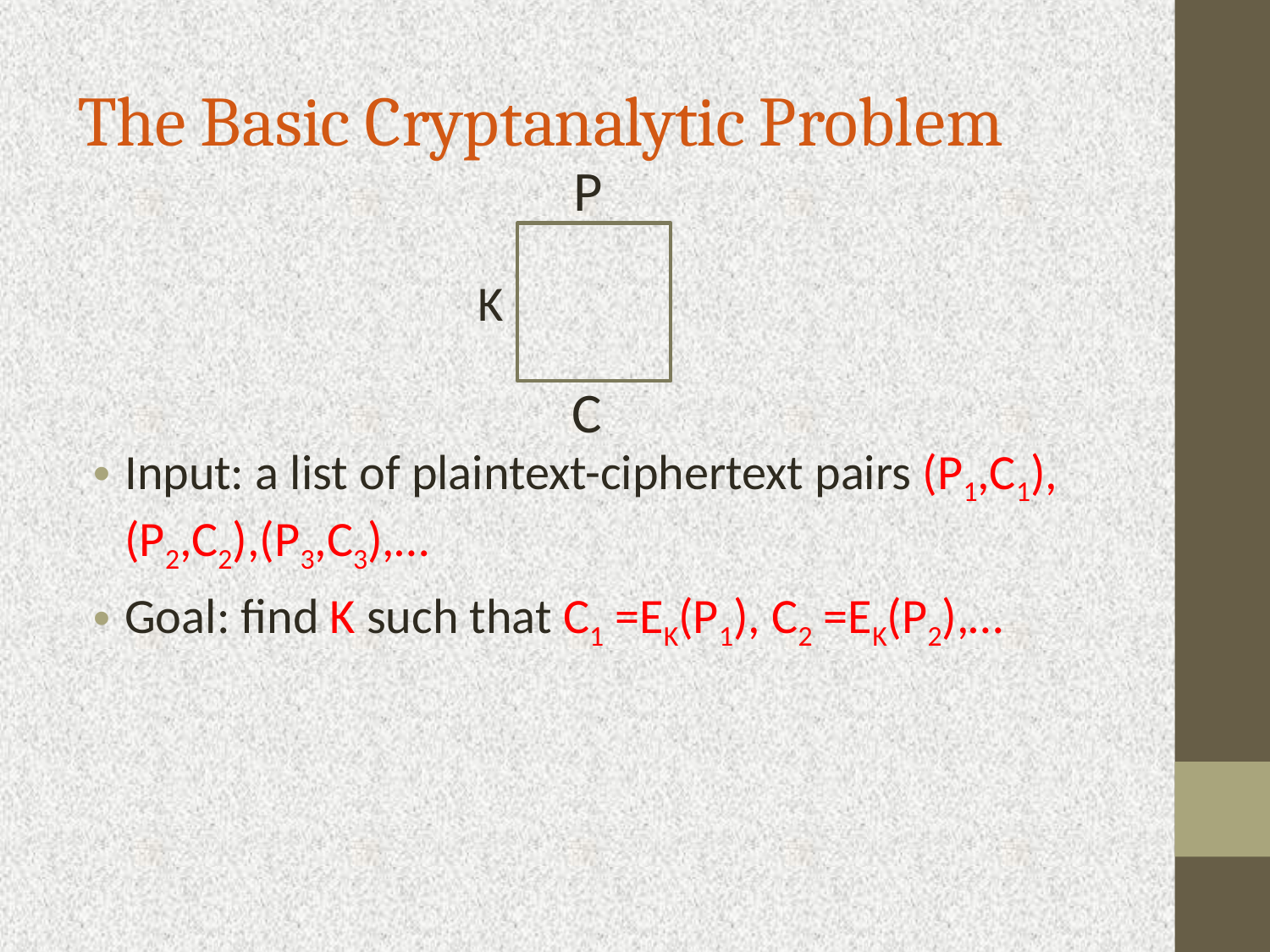

# The Basic Cryptanalytic Problem
P

K
C
Input: a list of plaintext-ciphertext pairs (P1,C1), (P2,C2),(P3,C3),…
Goal: find K such that C1 =EK(P1), C2 =EK(P2),…